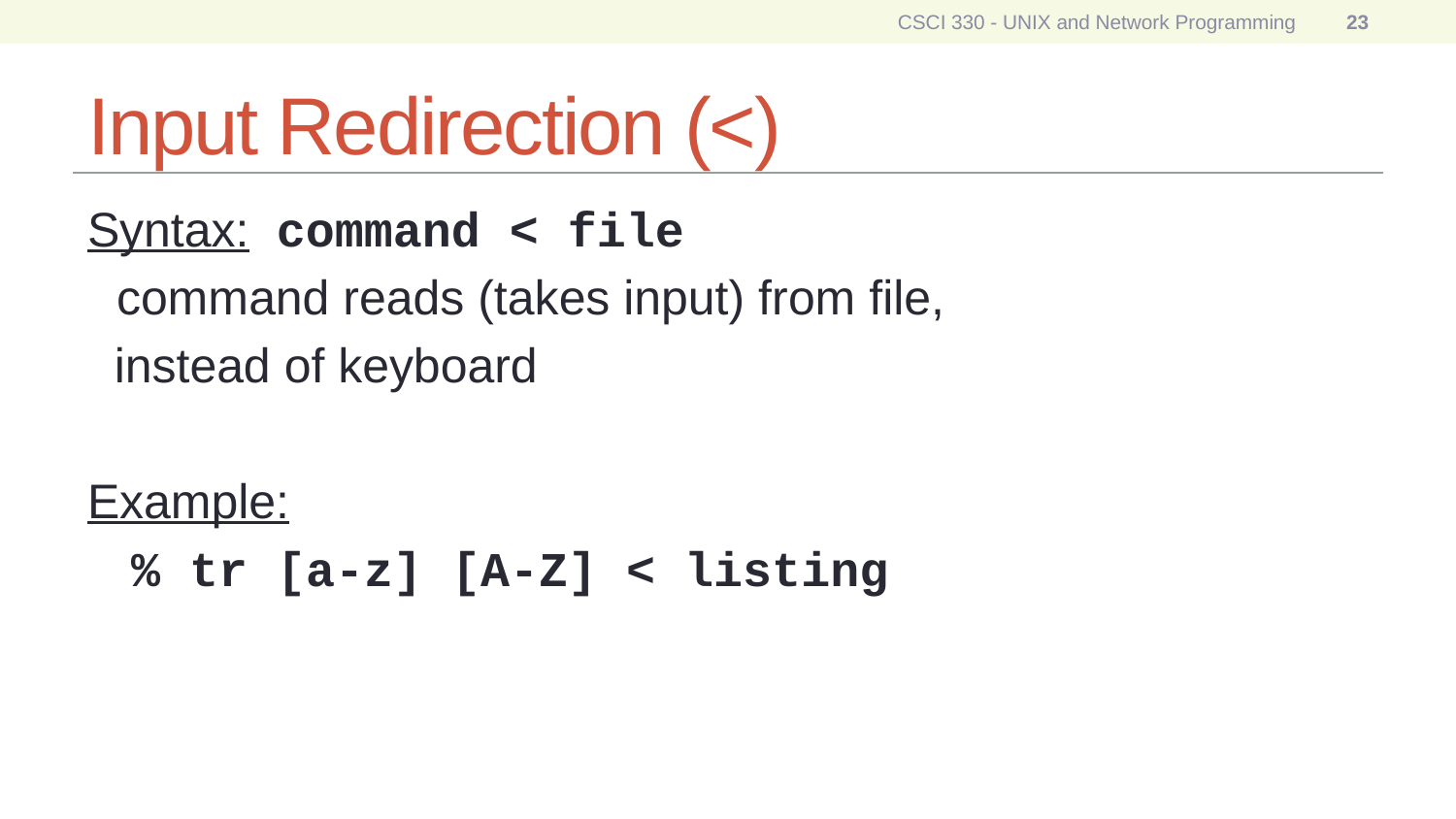

CSCI 330 - UNIX and Network Programming
23
# Input Redirection (<)
Syntax:  command < file
	command reads (takes input) from file,
  instead of keyboard

Example:
% tr [a-z] [A-Z] < listing